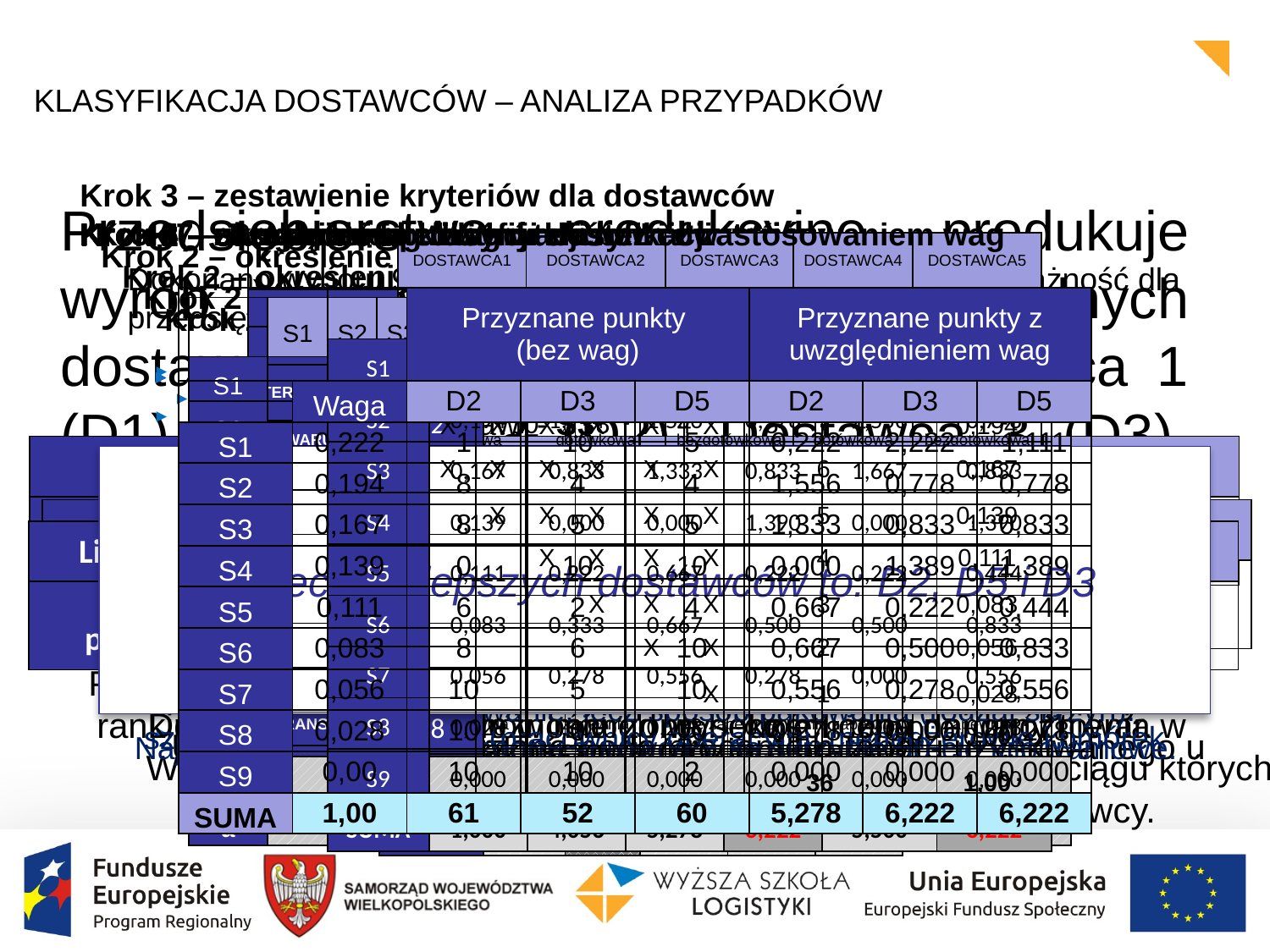

KLASYFIKACJA DOSTAWCÓW – ANALIZA PRZYPADKÓW
Krok 3 – zestawienie kryteriów dla dostawców
	Przedsiębiorstwo produkcyjne produkuje wyrób X z surowca Y. Do potencjalnych dostawców surowca Y należy: Dostawca 1 (D1), Dostawca 2 (D2), Dostawca 3 (D3), Dostawca 4 (D4) oraz Dostawca 5 (D5).

Krok 1 – określenie kryteriów oceny dostawców
	Dokonano wyboru 9 kryteriów oceny dostawców i ustalono ich ważność dla przedsiębiorstwa następująco:
Krok 2 – określenie skali porównawczej kryteriów
Krok 2 – określenie skali porównawczej kryteriów
Krok 2 – określenie skali porównawczej kryteriów
Krok 2 – określenie skali porównawczej kryteriów
Krok 2 – określenie skali porównawczej kryteriów
Krok 4 – zestawienie punktacji dostawców
Krok 5 – ustalenie wag dla kryteriów
Krok 6 – uwzględnienie wag w klasyfikacji
Krok 7 – Porównanie klasyfikacji bez i z zastosowaniem wag
Krok 2 – określenie skali porównawczej kryteriów
|  | DOSTAWCA1 | DOSTAWCA2 | DOSTAWCA3 | DOSTAWCA4 | DOSTAWCA5 |
| --- | --- | --- | --- | --- | --- |
| CENA | 1,14 zł/kg | 1,20 zł/kg | 0,95 zł/kg | 0,98 zł/kg | 1,06 zł/kg |
| JAKOŚĆ | 1% braków | 4% braków | 7% braków | 5% braków | 8% braków |
| TERMINOWOŚĆ | 6 dni opóźnienia | 3 dni opóźnienia | 7 dni opóźnienia | 1 dzień opóźnienia | 5 dni opóźnienia |
| WARUNKI PŁATNOŚCI | gotówkowa bez kredytów | gotówkowa bez kredytów | bezgotówkowa kredyty | gotówkowa bez kredytów | bezgotówkowa kredyty |
| UPUSTY CENOWE | 2% przy 10 000 PLN | 7% przy 10 000 PLN | 3% przy 10 000 PLN | 3% przy 10 000 PLN | 5% przy 10 000 PLN |
| WARUNKI REKLAMACJI I ZWROTÓW | do 6 dni | do 10 dni | do9 dni | do 7 dni | do 12 dni |
| PODEJŚCIE DO WYMAGAŃ KLIENTA | Negocjujące | Elastyczne | Negocjujące | Sztywne | Elastyczne |
| TRANSPORT | nie zapewnia | zapewnia | nie zapewnia | nie zapewnia | Zapewnia |
| OPAKOWANIE | 20 kg w skrzyni | 50 kg w skrzyni | 50 kg w skrzyni | 20 kg w skrzyni | 100 kg w skrzyni |
Krok 2 – określenie skali porównawczej kryteriów
Krok 2 – określenie skali porównawczej kryteriów
|  |  | Przyznane punkty (bez wag) |  |  | Przyznane punkty z uwzględnieniem wag |  |  |
| --- | --- | --- | --- | --- | --- | --- | --- |
|  | Waga | D2 | D3 | D5 | D2 | D3 | D5 |
| S1 | 0,222 | 1 | 10 | 5 | 0,222 | 2,222 | 1,111 |
| S2 | 0,194 | 8 | 4 | 4 | 1,556 | 0,778 | 0,778 |
| S3 | 0,167 | 8 | 5 | 5 | 1,333 | 0,833 | 0,833 |
| S4 | 0,139 | 0 | 10 | 10 | 0,000 | 1,389 | 1,389 |
| S5 | 0,111 | 6 | 2 | 4 | 0,667 | 0,222 | 0,444 |
| S6 | 0,083 | 8 | 6 | 10 | 0,667 | 0,500 | 0,833 |
| S7 | 0,056 | 10 | 5 | 10 | 0,556 | 0,278 | 0,556 |
| S8 | 0,028 | 10 | 0 | 10 | 0,278 | 0,000 | 0,278 |
| S9 | 0,00 | 10 | 10 | 2 | 0,000 | 0,000 | 0,000 |
| SUMA | 1,00 | 61 | 52 | 60 | 5,278 | 6,222 | 6,222 |
|  | Waga | D1 | D2 | D3 | D4 | D5 |
| --- | --- | --- | --- | --- | --- | --- |
| S1 | 0,222 | 0,444 | 0,222 | 2,222 | 1,556 | 1,111 |
| S2 | 0,194 | 1,944 | 1,556 | 0,778 | 1,556 | 0,778 |
| S3 | 0,167 | 0,833 | 1,333 | 0,833 | 1,667 | 0,833 |
| S4 | 0,139 | 0,000 | 0,000 | 1,390 | 0,000 | 1,390 |
| S5 | 0,111 | 0,222 | 0,667 | 0,222 | 0,222 | 0,444 |
| S6 | 0,083 | 0,333 | 0,667 | 0,500 | 0,500 | 0,833 |
| S7 | 0,056 | 0,278 | 0,556 | 0,278 | 0,000 | 0,556 |
| S8 | 0,028 | 0,000 | 0,278 | 0,000 | 0,000 | 0,278 |
| S9 | 0,000 | 0,000 | 0,000 | 0,000 | 0,000 | 0,000 |
| SUMA | 1,000 | 4,056 | 5,278 | 6,222 | 5,500 | 6,222 |
Krok 2 – określenie skali porównawczej kryteriów
|  | S1 | S2 | S3 | S4 | S5 | S6 | S7 | S8 | S9 | Częstość przewagi | Waga |
| --- | --- | --- | --- | --- | --- | --- | --- | --- | --- | --- | --- |
| S1 |  |  |  |  |  |  |  |  |  |  |  |
| S2 |  |  |  |  |  |  |  |  |  |  |  |
| S3 |  |  |  |  |  |  |  |  |  |  |  |
| S4 |  |  |  |  |  |  |  |  |  |  |  |
| S5 |  |  |  |  |  |  |  |  |  |  |  |
| S6 |  |  |  |  |  |  |  |  |  |  |  |
| S7 |  |  |  |  |  |  |  |  |  |  |  |
| S8 |  |  |  |  |  |  |  |  |  |  |  |
| S9 |  |  |  |  |  |  |  |  |  |  |  |
| Suma |  |  |  |  |  |  |  |  |  |  |  |
|  | D1 | D2 | D3 | D4 | D5 |
| --- | --- | --- | --- | --- | --- |
| S1 | 2 | 1 | 10 | 7 | 5 |
| S2 | 10 | 8 | 4 | 8 | 4 |
| S3 | 5 | 8 | 5 | 10 | 5 |
| S4 | 0 | 0 | 10 | 0 | 10 |
| S5 | 2 | 6 | 2 | 2 | 4 |
| S6 | 4 | 8 | 6 | 6 | 10 |
| S7 | 5 | 10 | 5 | 0 | 10 |
| S8 | 0 | 10 | 0 | 0 | 10 |
| S9 | 7 | 10 | 10 | 7 | 2 |
| SUMA | 35 | 61 | 52 | 40 | 60 |
cena  - S1
jakość surowca  - S2
terminowość dostaw  - S3
warunki płatności  -  S4
upusty cenowe  - S5
warunki reklamacji i zwrotów  - S6
podejście do wymagań klienta  - S7
transport   -  S8
opakowanie  - S9
cena  - S1

warunki płatności  - S4

podejście do wymagań klienta  - S7

transport  - S8

opakowanie  - S9

X
X
X
X
X
X
X
X
8
0,222
jakość surowca  - S2

terminowość dostaw  - S3

X
X
X
X
X
X
X
7
X
X
X
X
X
X
6
X
X
X
X
X
5
X
X
X
X
4
X
X
X
3
X
X
2
X
1
0,194
0,167
0,139
0,111
0,083
0,056
0,028
0,00
1,00
upusty cenowe  - S5

| Poziom | I | II | III | IV | V |
| --- | --- | --- | --- | --- | --- |
| Liczba punktów | 10 | 7 | 5 | 2 | 1 |
| Rodzaj zachowań | elastyczne | negocjujące | sztywne |
| --- | --- | --- | --- |
| Liczba punktów | 10 | 5 | 0 |
| Ilość kg w skrzyni | 20kg | 50kg | 100kg |
| --- | --- | --- | --- |
| Liczba punktów | 7 | 10 | 2 |
| Pokrycie kosztów transportu przez dostawcę | TAK | NIE |
| --- | --- | --- |
| Liczba punktów | 10 | 0 |
|  | TAK | NIE |
| --- | --- | --- |
| Kredytowanie dostaw | 5 | 0 |
| Bezgotówkowe rozliczenia | 5 | 0 |
warunki reklamacji i zwrotów  - S6

Trzech najlepszych dostawców to: D2, D5 i D3
| Braki | 0%-2% | 3%-5% | 6%-10% |
| --- | --- | --- | --- |
| Liczba punktów | 10 | 8 | 4 |
JAK WYBRAĆ DOSTAWCĘ?
| Ilość dni | 0-2 | 3-4 | 5-7 | 8-10 |
| --- | --- | --- | --- | --- |
| Liczba punktów | 10 | 8 | 5 | 1 |
| Procent | 0%-1% | 2%-3% | 4%-5% | 6%-7% | 8%-10% |
| --- | --- | --- | --- | --- | --- |
| Liczba punktów | 0 | 2 | 4 | 6 | 8 |
| Liczba dni | 0-2 | 3-6 | 7-9 | 10-11 | 12-14 |
| --- | --- | --- | --- | --- | --- |
| Liczba punktów | 1 | 4 | 6 | 8 | 10 |
	Poziom cen mierzony będzie w skali porównawczej. Skala ta określa ranking dostawców w zależności od wysokości ceny na dany towar.
Dla przedsiębiorstwa produkcyjnego (analizowanego w przykładzie)
nie jest istotne opakowanie, lecz sposób pakowania (rodzaj skrzyń). Najdogodniejsze do transportu surowca Y są skrzynie 50-cio kilogramowe.
Wymagania klienta to subiektywna ocena dokonywana na różnych szczeblach zarządzania (pracownicy operacyjni, menedżerowie komórek zaangażowanych w proces zakupu, zarząd).
	Jakość surowca mierzona będzie procentem surowców niezgodnych
z normą jakościową (poziom braków).
	Dotrzymywanie terminów mierzone będzie liczbą dni opóźnienia w realizacji jednego zamówienia.
	Upusty cenowe mierzone będą procentem rabatu uzyskiwanego u dostawcy przy zamówieniu na kwotę 10 000 PLN.
	Warunki reklamacji i zwrotów mierzone będą ilością dni, w ciągu których można reklamować, bądź zwrócić surowiec do dostawcy.
36